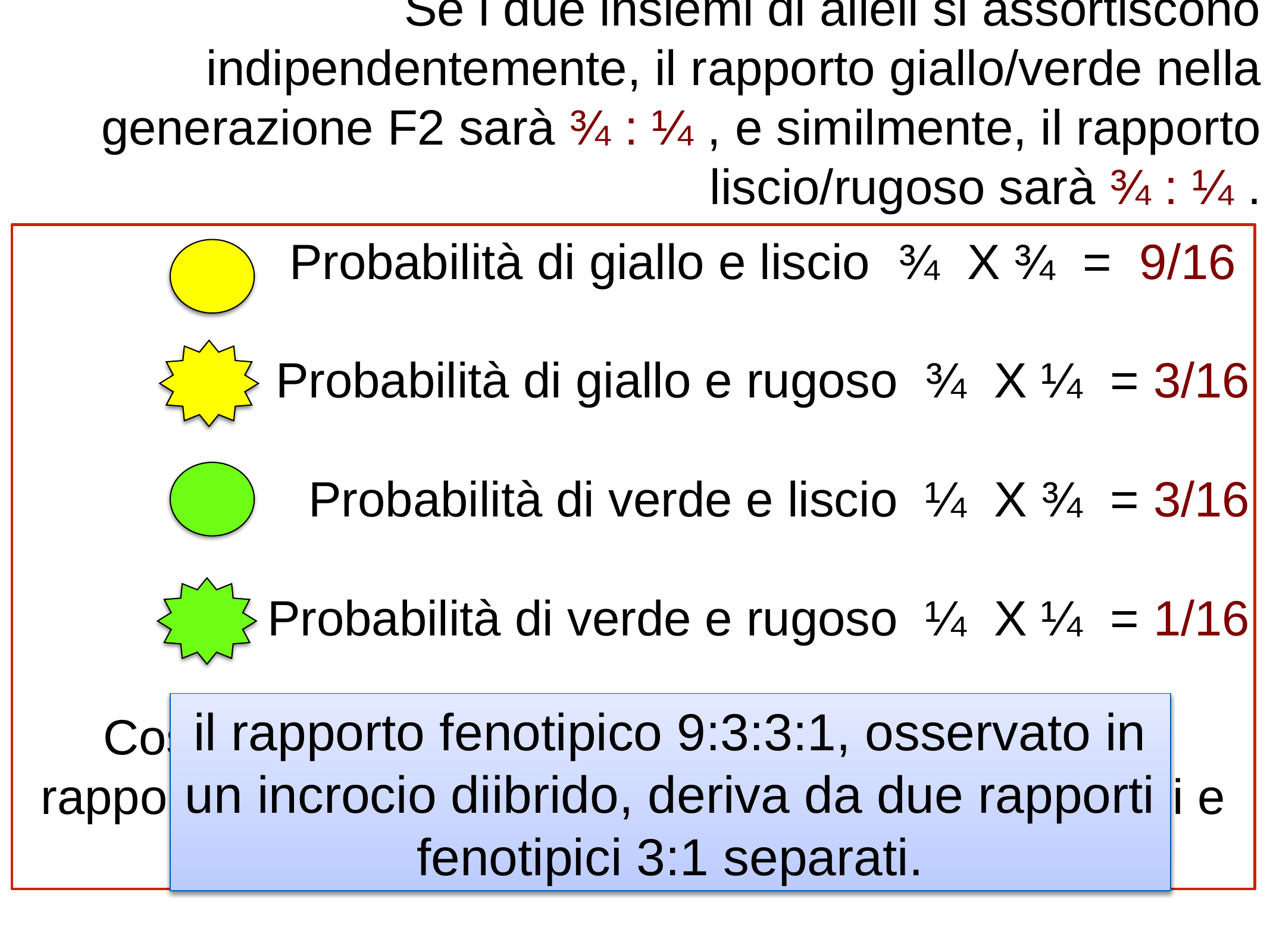

Se i due insiemi di alleli si assortiscono indipendentemente, il rapporto giallo/verde nella generazione F2 sarà ¾ : ¼ , e similmente, il rapporto liscio/rugoso sarà ¾ : ¼ .
Probabilità di giallo e liscio  ¾  X ¾  =  9/16

Probabilità di giallo e rugoso  ¾  X ¼  = 3/16

Probabilità di verde e liscio  ¼  X ¾  = 3/16

Probabilità di verde e rugoso  ¼  X ¼  = 1/16

Così, in una popolazione di piante F2, ci sarà un rapporto fenotipico 9:3:3:1 di piselli gialli e lisci, gialli e rugoso, verdi e lisci, verdi e rugosi

il rapporto fenotipico 9:3:3:1, osservato in un incrocio diibrido, deriva da due rapporti fenotipici 3:1 separati.